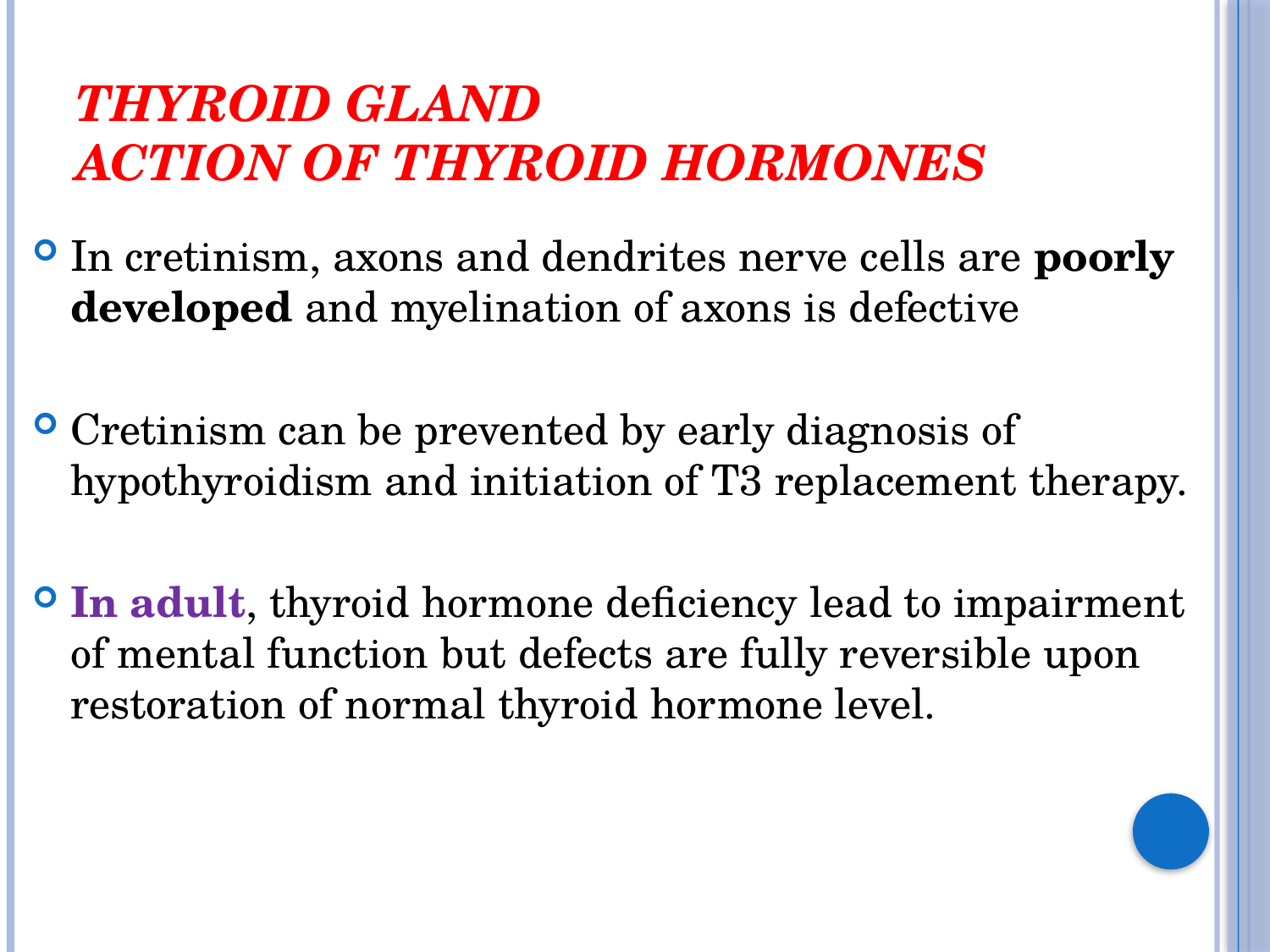

# Thyroid gland action of thyroid hormones
In cretinism, axons and dendrites nerve cells are poorly developed and myelination of axons is defective

Cretinism can be prevented by early diagnosis of hypothyroidism and initiation of T3 replacement therapy.

In adult, thyroid hormone deficiency lead to impairment of mental function but defects are fully reversible upon restoration of normal thyroid hormone level.